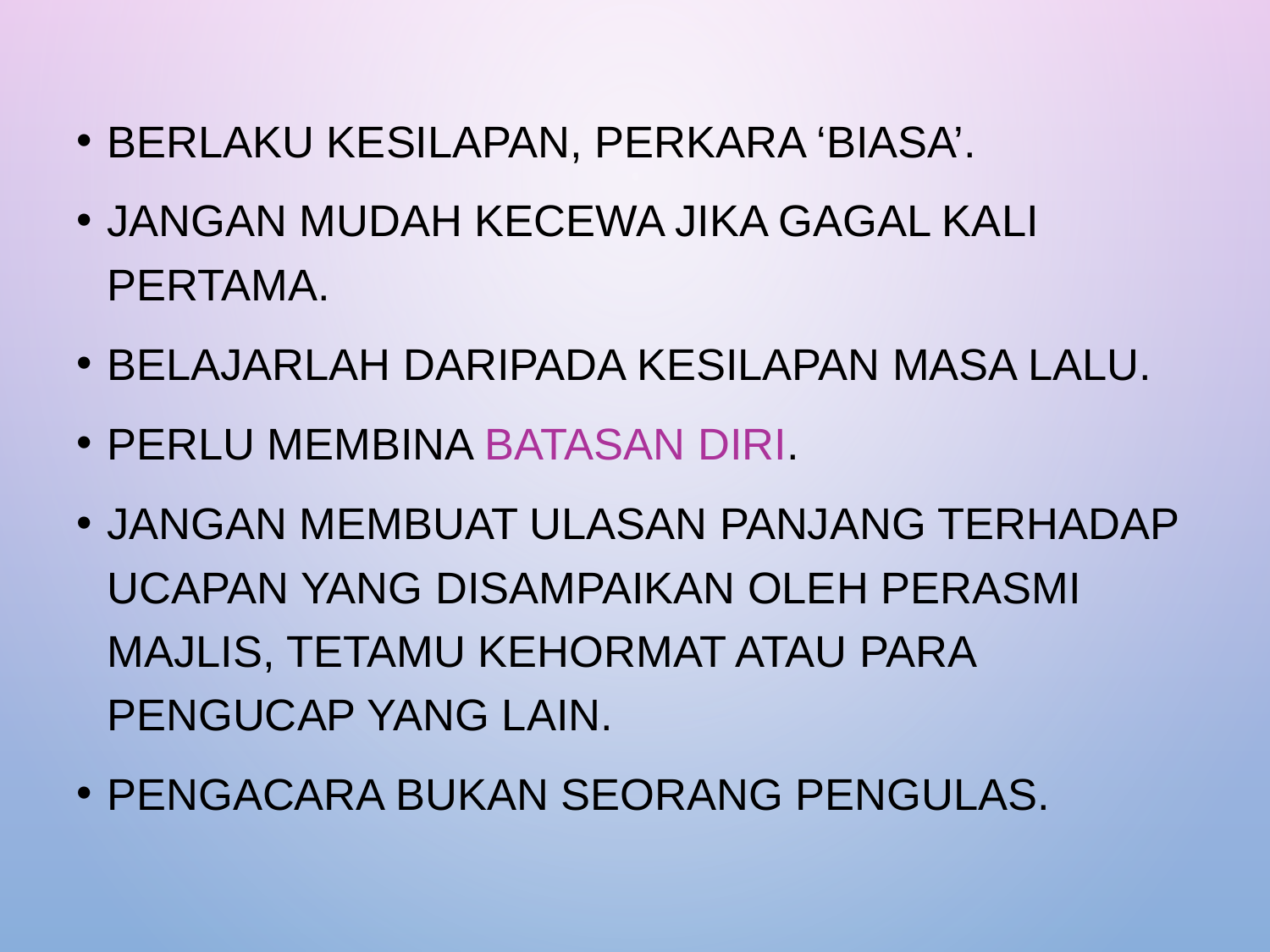

berlaku kesilapan, perkara ‘biasa’.
Jangan mudah kecewa jika gagal kali pertama.
Belajarlah daripada kesilapan masa lalu.
Perlu membina batasan diri.
Jangan membuat ulasan panjang terhadap ucapan yang disampaikan oleh perasmi majlis, tetamu kehormat atau para pengucap yang lain.
Pengacara bukan seorang pengulas.